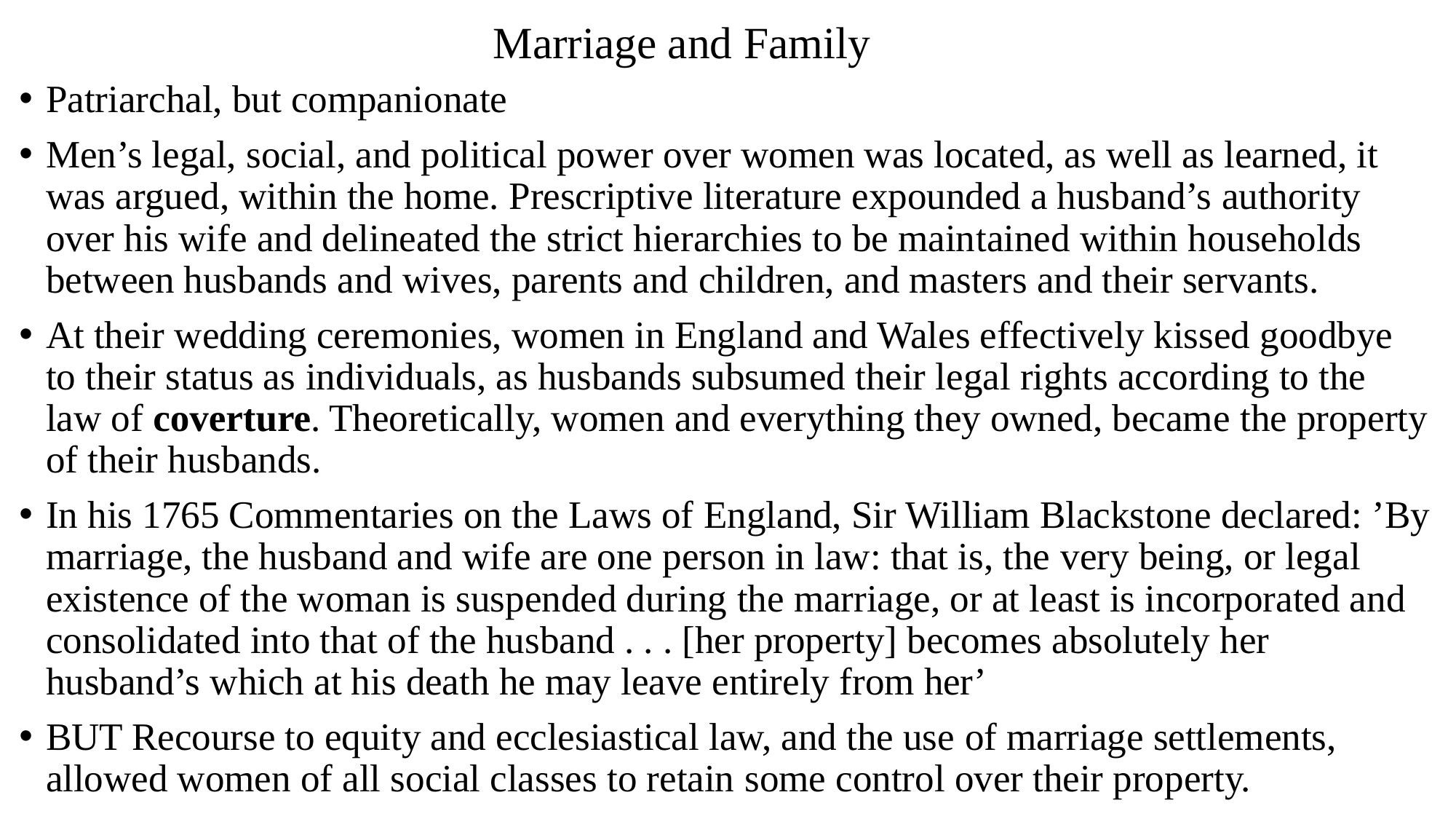

# Marriage and Family
Patriarchal, but companionate
Men’s legal, social, and political power over women was located, as well as learned, it was argued, within the home. Prescriptive literature expounded a husband’s authority over his wife and delineated the strict hierarchies to be maintained within households between husbands and wives, parents and children, and masters and their servants.
At their wedding ceremonies, women in England and Wales effectively kissed goodbye to their status as individuals, as husbands subsumed their legal rights according to the law of coverture. Theoretically, women and everything they owned, became the property of their husbands.
In his 1765 Commentaries on the Laws of England, Sir William Blackstone declared: ’By marriage, the husband and wife are one person in law: that is, the very being, or legal existence of the woman is suspended during the marriage, or at least is incorporated and consolidated into that of the husband . . . [her property] becomes absolutely her husband’s which at his death he may leave entirely from her’
BUT Recourse to equity and ecclesiastical law, and the use of marriage settlements, allowed women of all social classes to retain some control over their property.